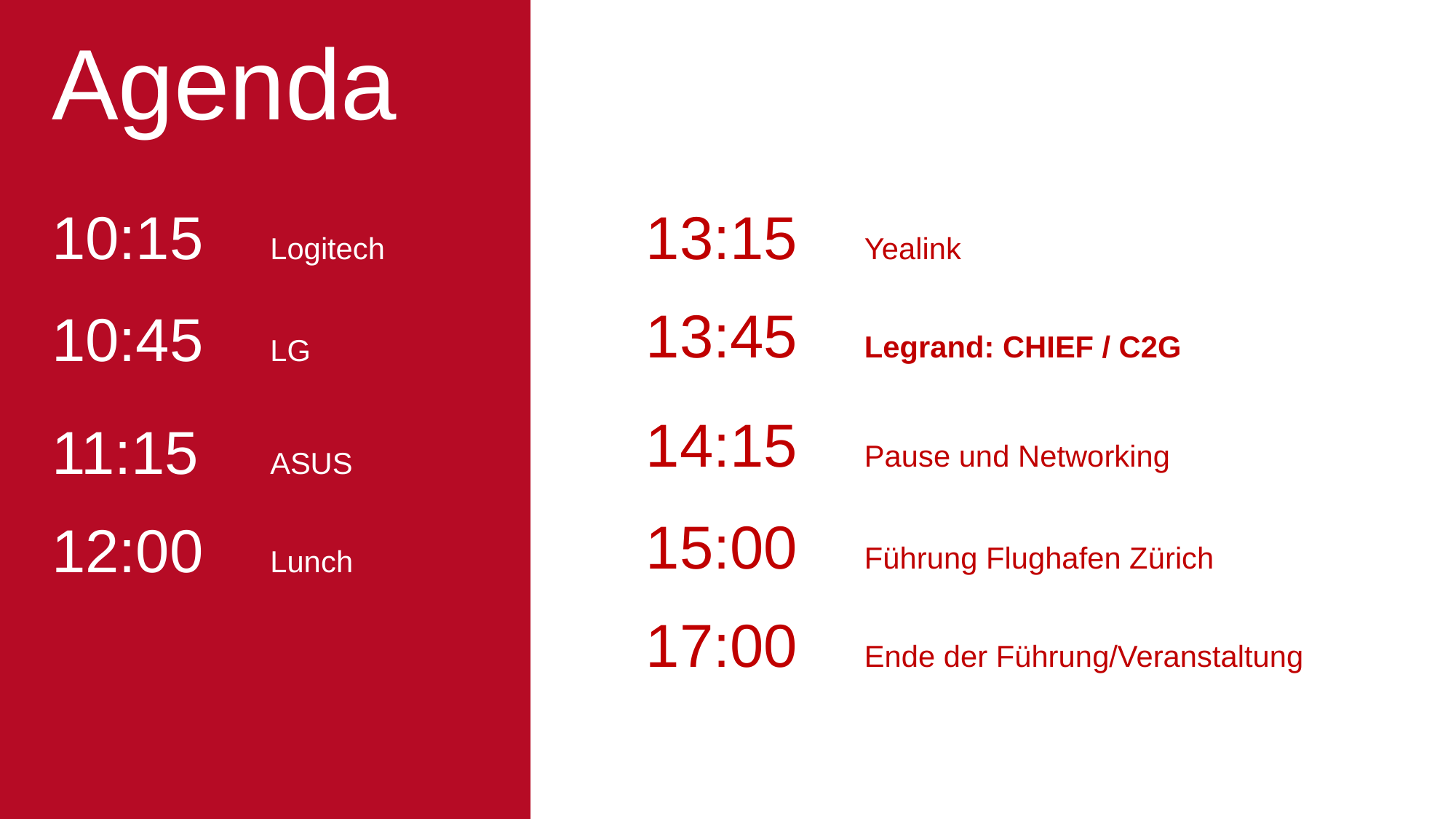

Agenda
10:15	Logitech

10:45	LG

11:15	ASUS

12:00	Lunch

13:15	Yealink

13:45	Legrand: CHIEF / C2G

14:15 	Pause und Networking

15:00	Führung Flughafen Zürich

17:00	Ende der Führung/Veranstaltung